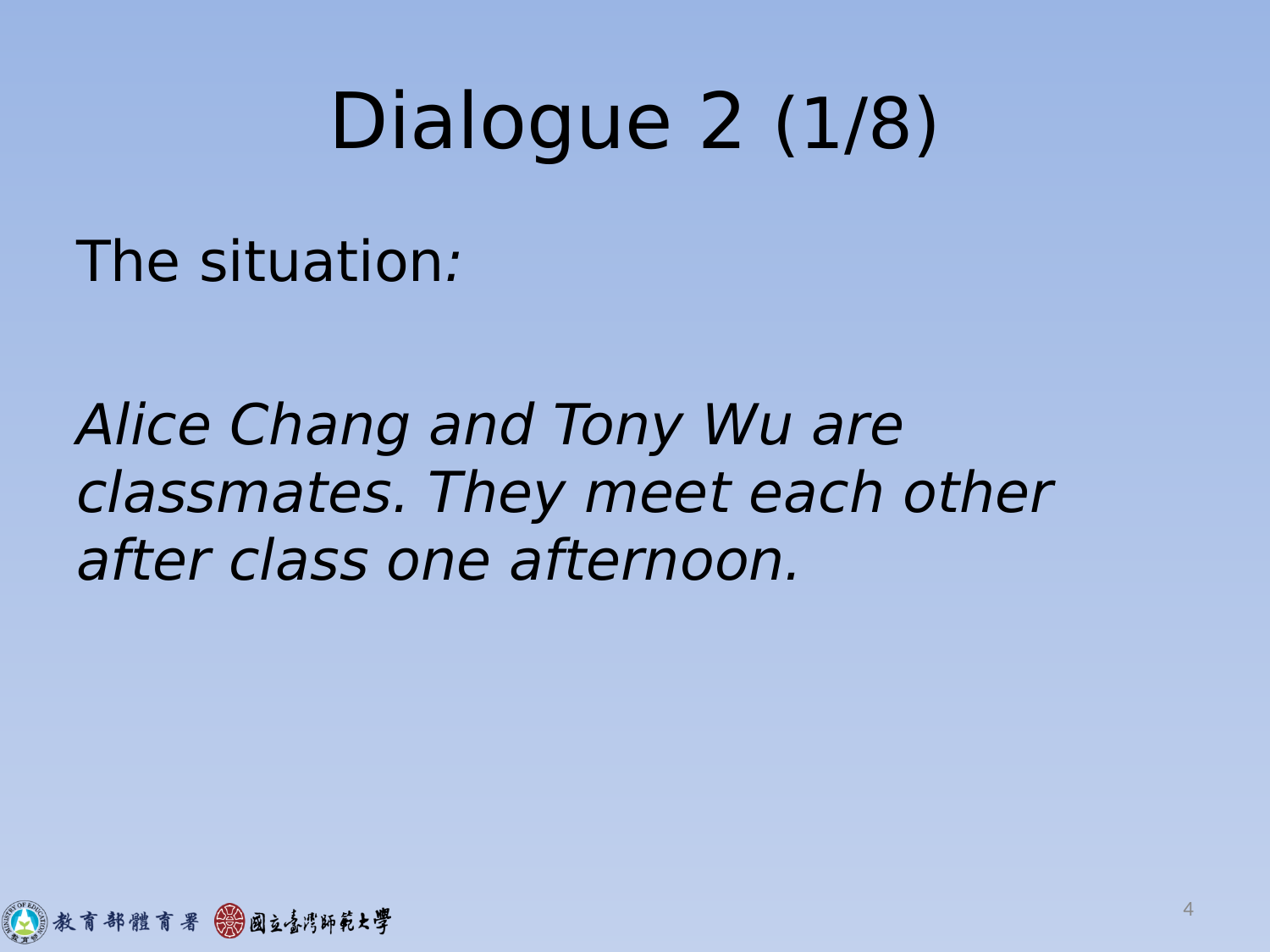

# Dialogue 2 (1/8)
The situation:

Alice Chang and Tony Wu are classmates. They meet each other  after class one afternoon.
4